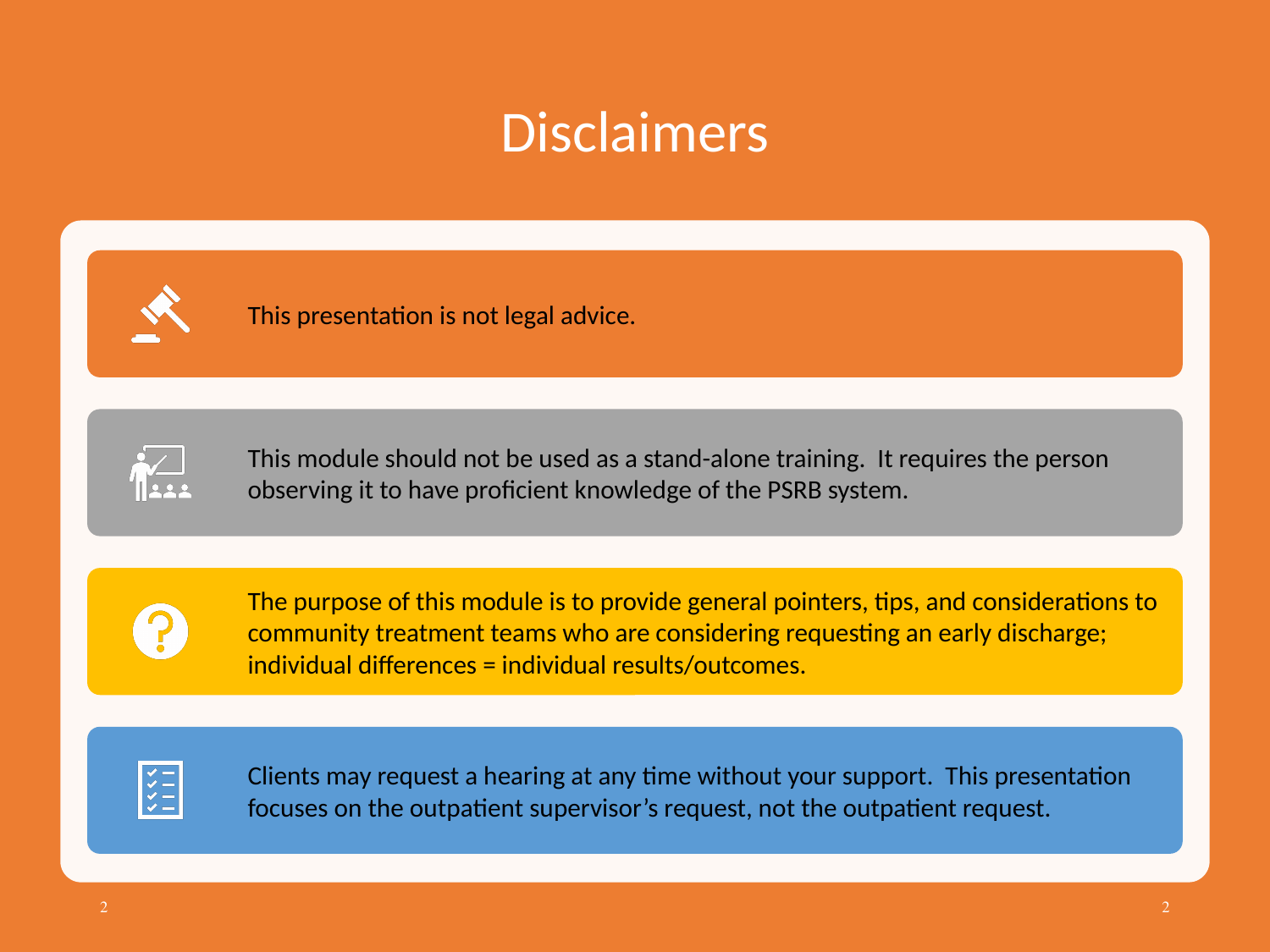

# Disclaimers

This presentation is not legal advice.
This module should not be used as a stand-alone training.  It requires the person observing it to have proficient knowledge of the PSRB system.
The purpose of this module is to provide general pointers, tips, and considerations to community treatment teams who are considering requesting an early discharge; individual differences = individual results/outcomes.
Clients may request a hearing at any time without your support.  This presentation focuses on the outpatient supervisor’s request, not the outpatient request.

2
2